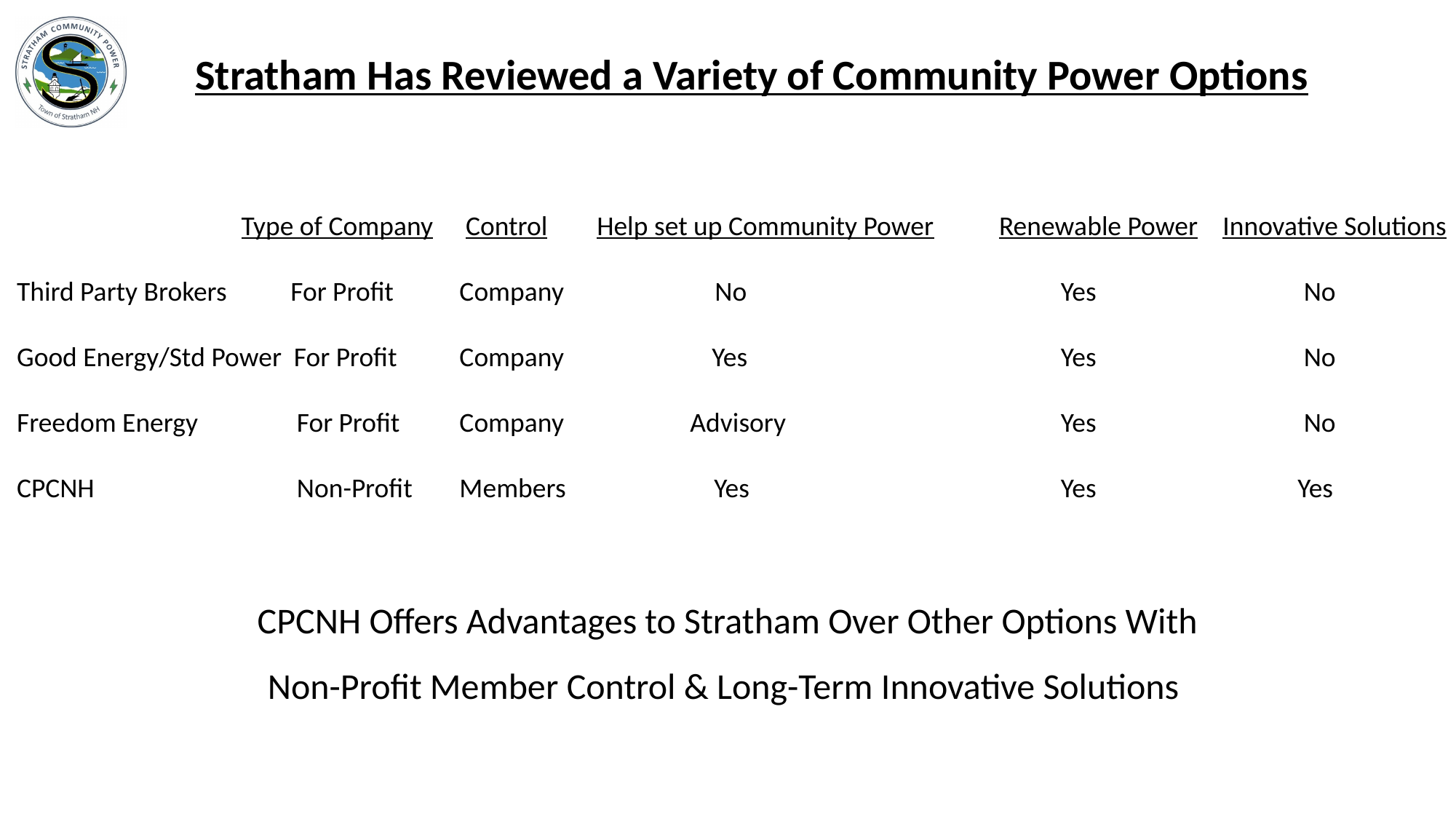

Stratham Has Reviewed a Variety of Community Power Options
                                      	 Type of Company	  Control        Help set up Community Power	Renewable Power    Innovative Solutions

Third Party Brokers	         For Profit  	 Company	       No		          	          Yes		              No

Good Energy/Std Power  For Profit	 Company                        Yes		          	          Yes		              No

Freedom Energy	          For Profit 	 Company	   Advisory 		          Yes		              No

CPCNH		          Non-Profit	 Members                        Yes		          	          Yes		             Yes

CPCNH Offers Advantages to Stratham Over Other Options With Non-Profit Member Control & Long-Term Innovative Solutions